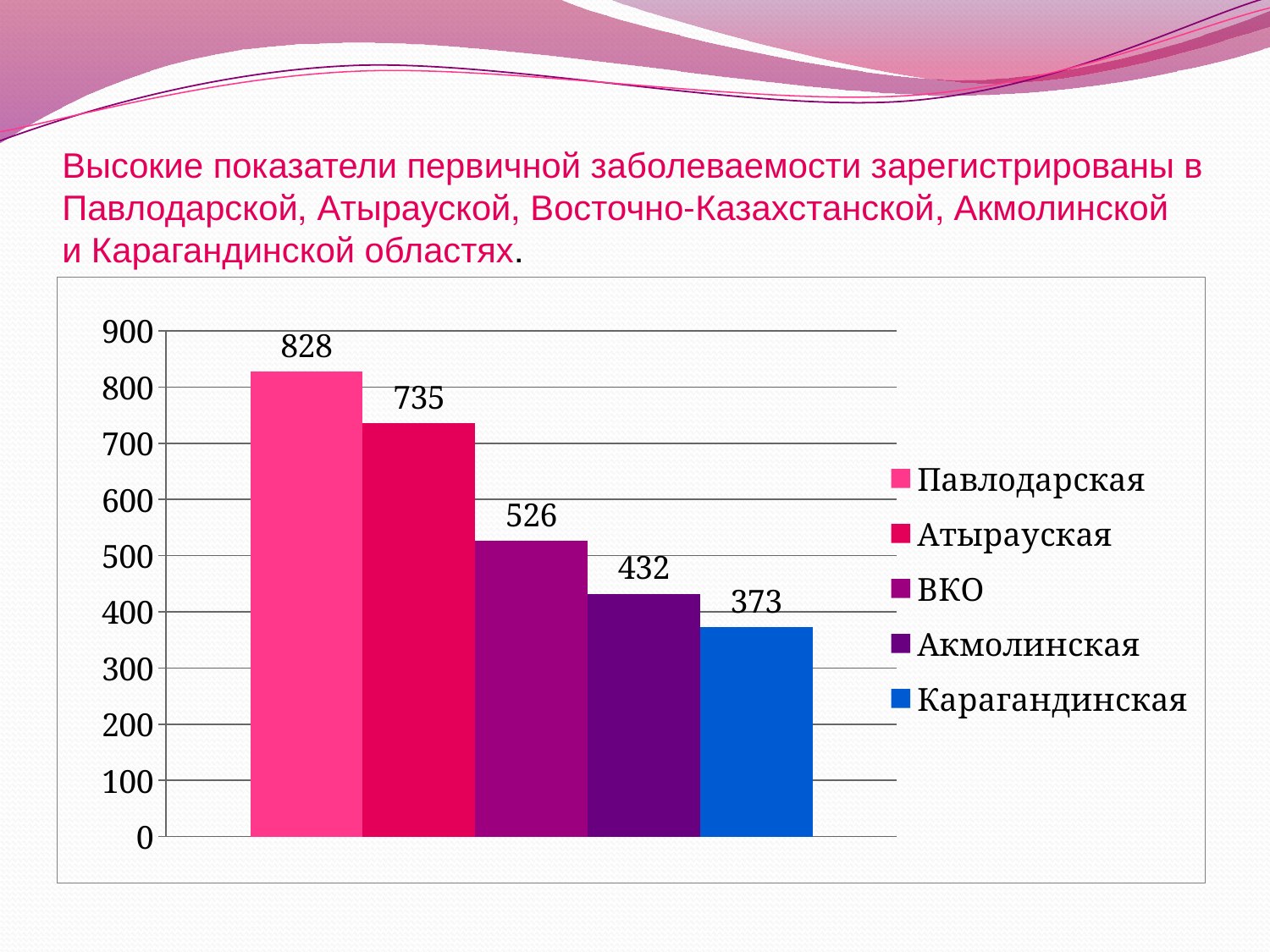

Высокие показатели первичной заболеваемости зарегистрированы в Павлодарской, Атырауской, Восточно-Казахстанской, Акмолинской
и Карагандинской областях.

### Chart

| Category | Павлодарская | Атырауская | ВКО | Акмолинская | Карагандинская |
|---|---|---|---|---|---|
| Категория 1 | 828.0 | 735.0 | 526.0 | 432.0 | 373.0 |